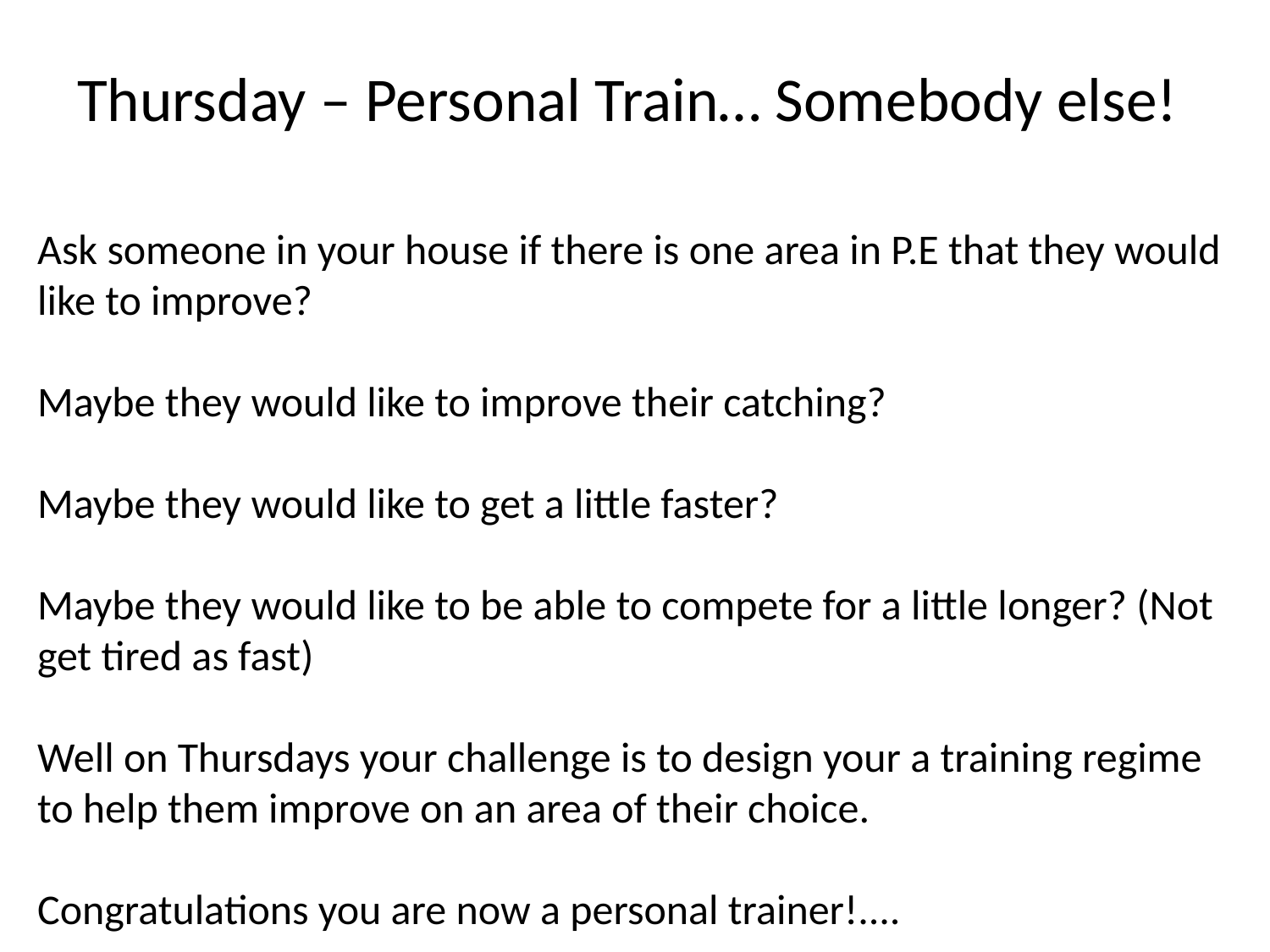

# Thursday – Personal Train… Somebody else!
Ask someone in your house if there is one area in P.E that they would like to improve?

Maybe they would like to improve their catching?

Maybe they would like to get a little faster?

Maybe they would like to be able to compete for a little longer? (Not get tired as fast)

Well on Thursdays your challenge is to design your a training regime to help them improve on an area of their choice.

Congratulations you are now a personal trainer!....